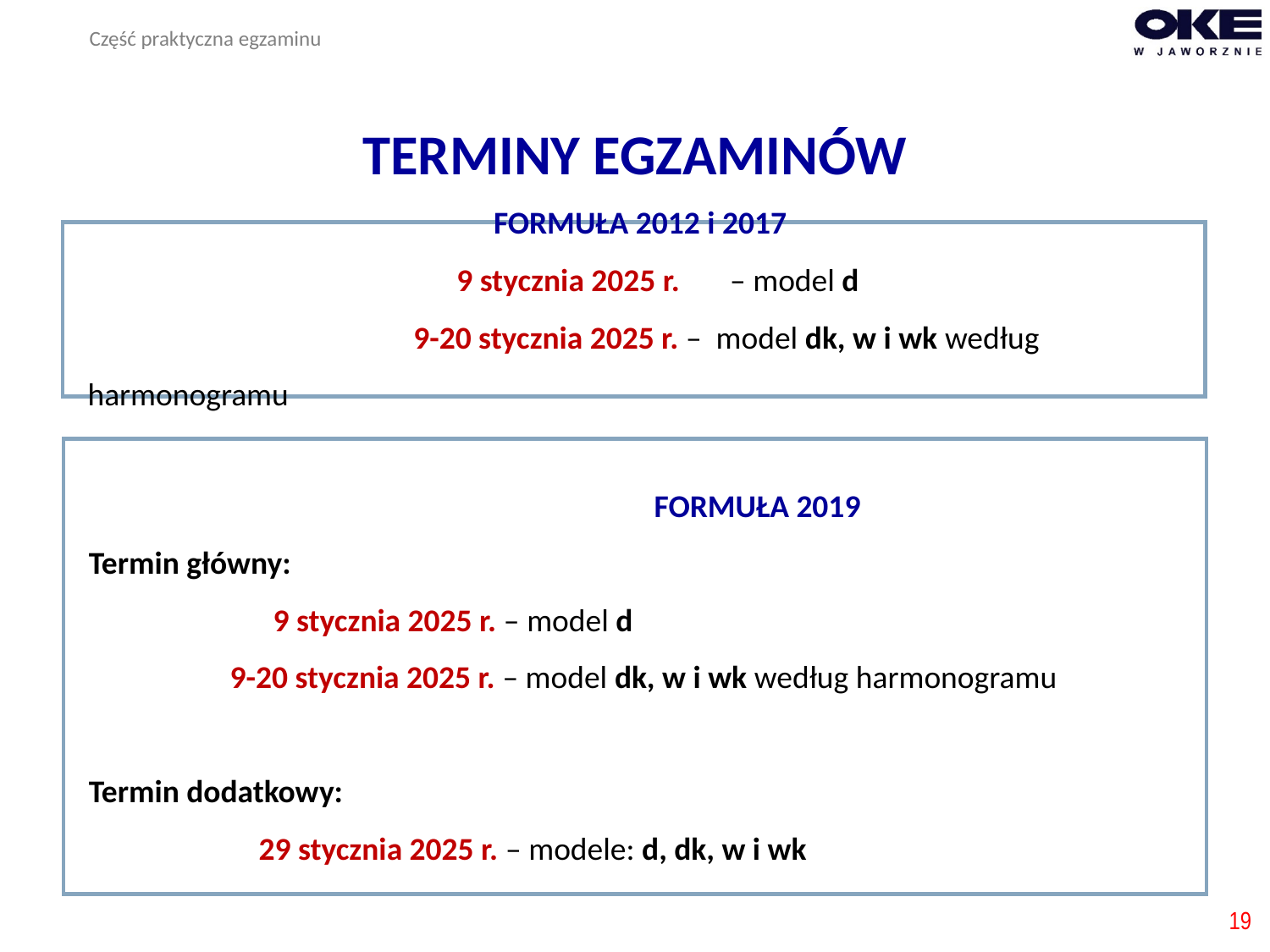

Część praktyczna egzaminu
# TERMINY EGZAMINÓW
FORMUŁA 2012 i 2017
	        9 stycznia 2025 r.	 – model d
	  9-20 stycznia 2025 r. –  model dk, w i wk według harmonogramu
				        FORMUŁA 2019
Termin główny:
	        9 stycznia 2025 r. – model d
	  9-20 stycznia 2025 r. – model dk, w i wk według harmonogramu
Termin dodatkowy:
	      29 stycznia 2025 r. – modele: d, dk, w i wk
19